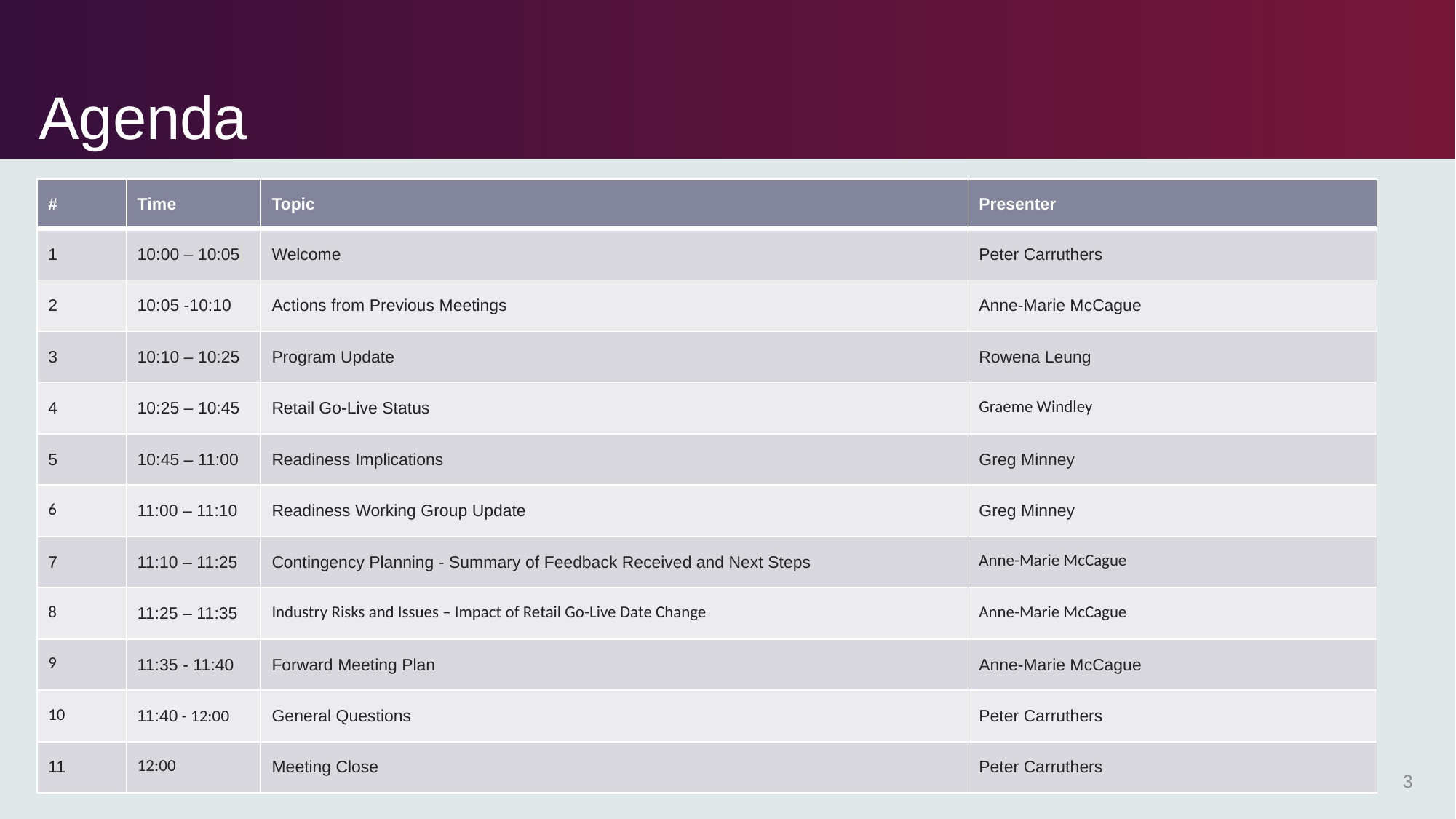

# Agenda
| # | Time | Topic | Presenter |
| --- | --- | --- | --- |
| 1​ | 10:00 – 10:05​ | Welcome​ | Peter Carruthers​ |
| 2​ | 10:05 -10:10 | Actions from Previous Meetings​ | Anne-Marie McCague​ |
| 3​ | 10:10 – 10:25 | Program Update | ​Rowena Leung |
| 4 | 10:25 – 10:45 | Retail Go-Live Status | Graeme Windley |
| 5​ | 10:45 – 11:00 | Readiness Implications | Greg Minney​ |
| 6 | 11:00 – 11:10 | Readiness Working Group Update​ | Greg Minney​ |
| 7​ | 11:10 – 11:25 | Contingency Planning - Summary of Feedback Received and Next Steps | Anne-Marie McCague |
| 8 | 11:25 – 11:35 | Industry Risks and Issues – Impact of Retail Go-Live Date Change | Anne-Marie McCague |
| 9 | 11:35 ​- 11:40 | Forward Meeting Plan | Anne-Marie McCague​ |
| 10 | 11:40​ - 12:00 | General Questions​ | Peter Carruthers​ |
| 11 | 12:00 | Meeting Close​ | Peter Carruthers​ |
3